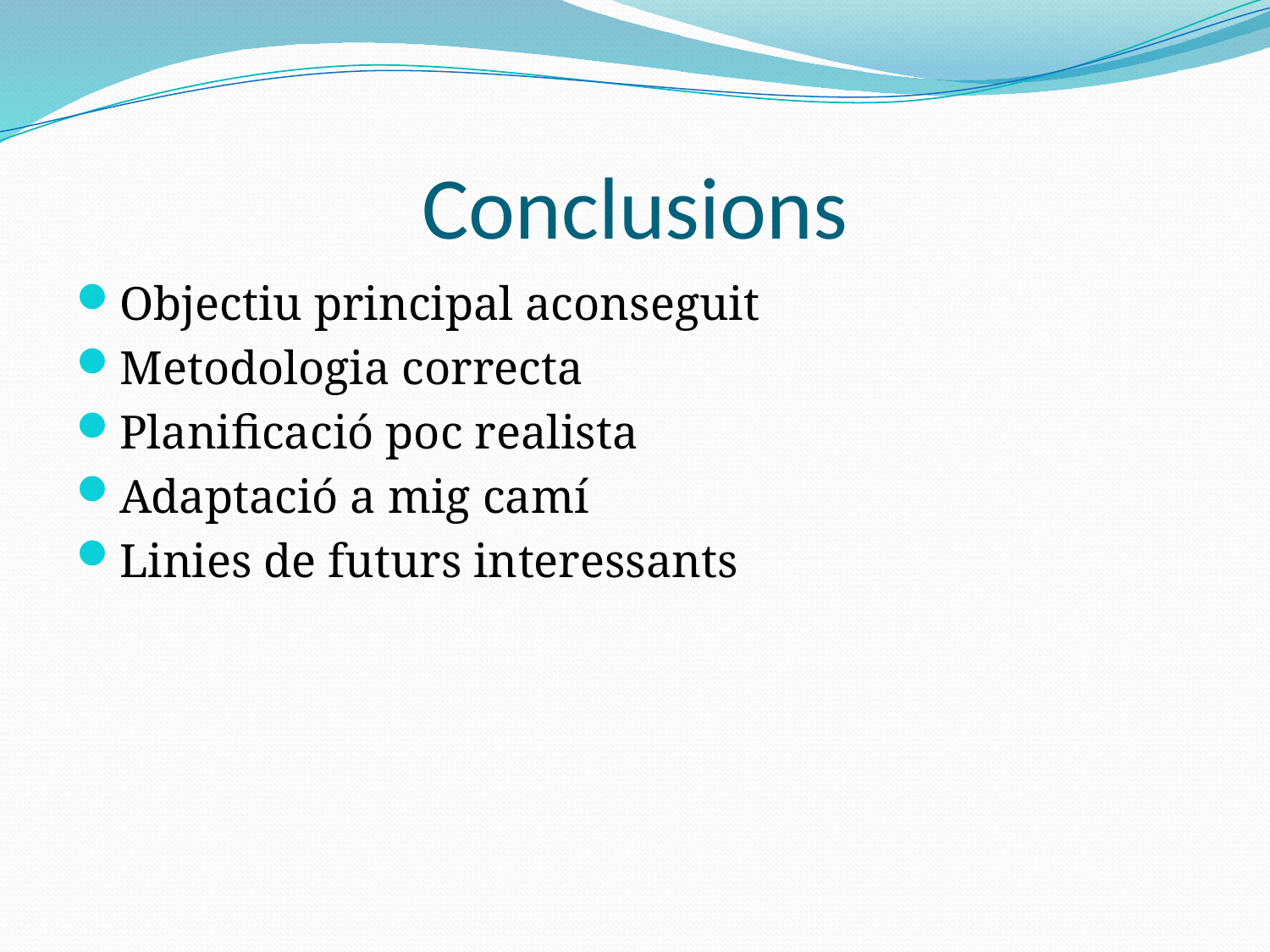

# Conclusions
Objectiu principal aconseguit
Metodologia correcta
Planificació poc realista
Adaptació a mig camí
Linies de futurs interessants